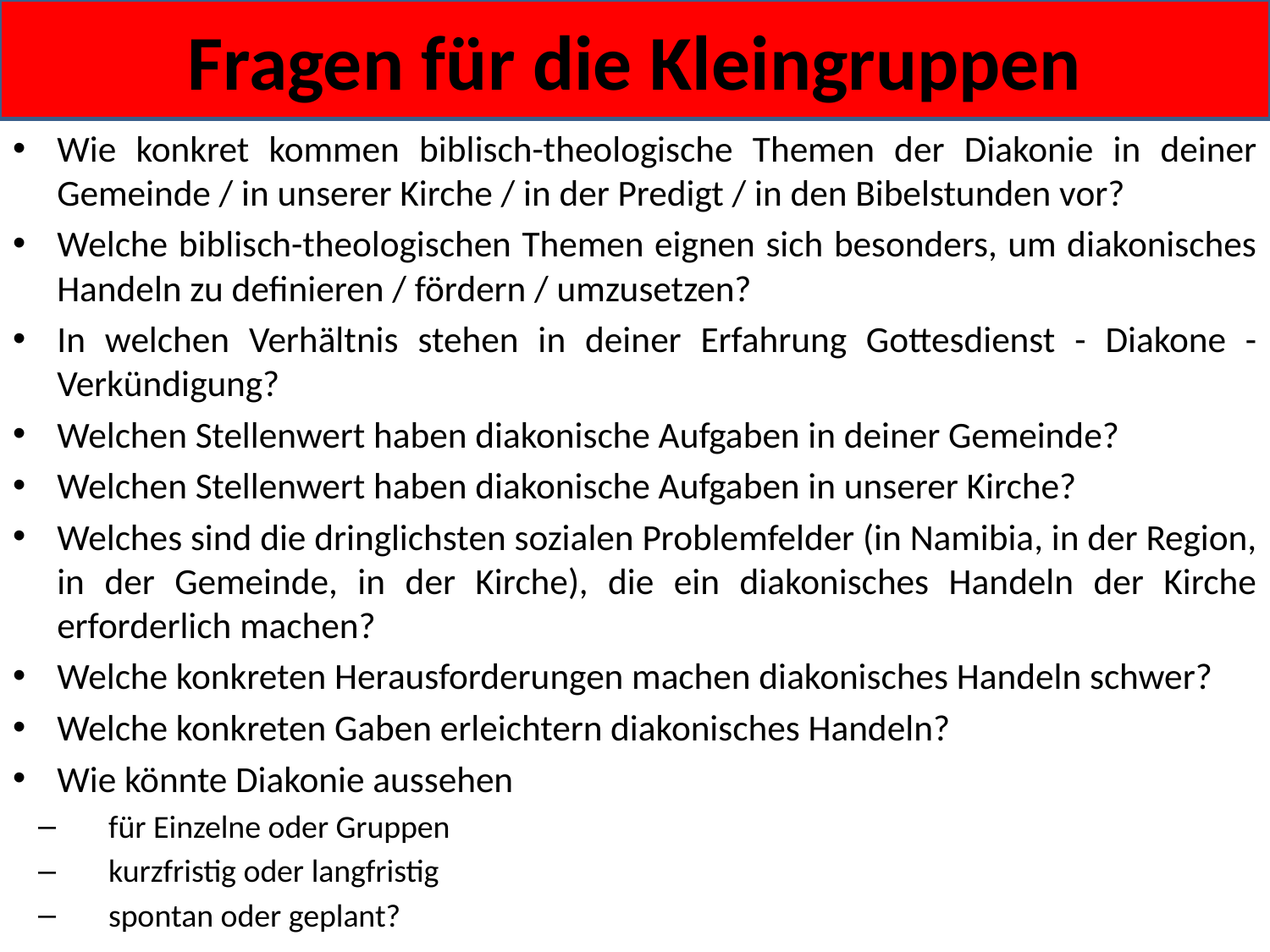

# Fragen für die Kleingruppen
Wie konkret kommen biblisch-theologische Themen der Diakonie in deiner Gemeinde / in unserer Kirche / in der Predigt / in den Bibelstunden vor?
Welche biblisch-theologischen Themen eignen sich besonders, um diakonisches Handeln zu definieren / fördern / umzusetzen?
In welchen Verhältnis stehen in deiner Erfahrung Gottesdienst - Diakone - Verkündigung?
Welchen Stellenwert haben diakonische Aufgaben in deiner Gemeinde?
Welchen Stellenwert haben diakonische Aufgaben in unserer Kirche?
Welches sind die dringlichsten sozialen Problemfelder (in Namibia, in der Region, in der Gemeinde, in der Kirche), die ein diakonisches Handeln der Kirche erforderlich machen?
Welche konkreten Herausforderungen machen diakonisches Handeln schwer?
Welche konkreten Gaben erleichtern diakonisches Handeln?
Wie könnte Diakonie aussehen
für Einzelne oder Gruppen
kurzfristig oder langfristig
spontan oder geplant?